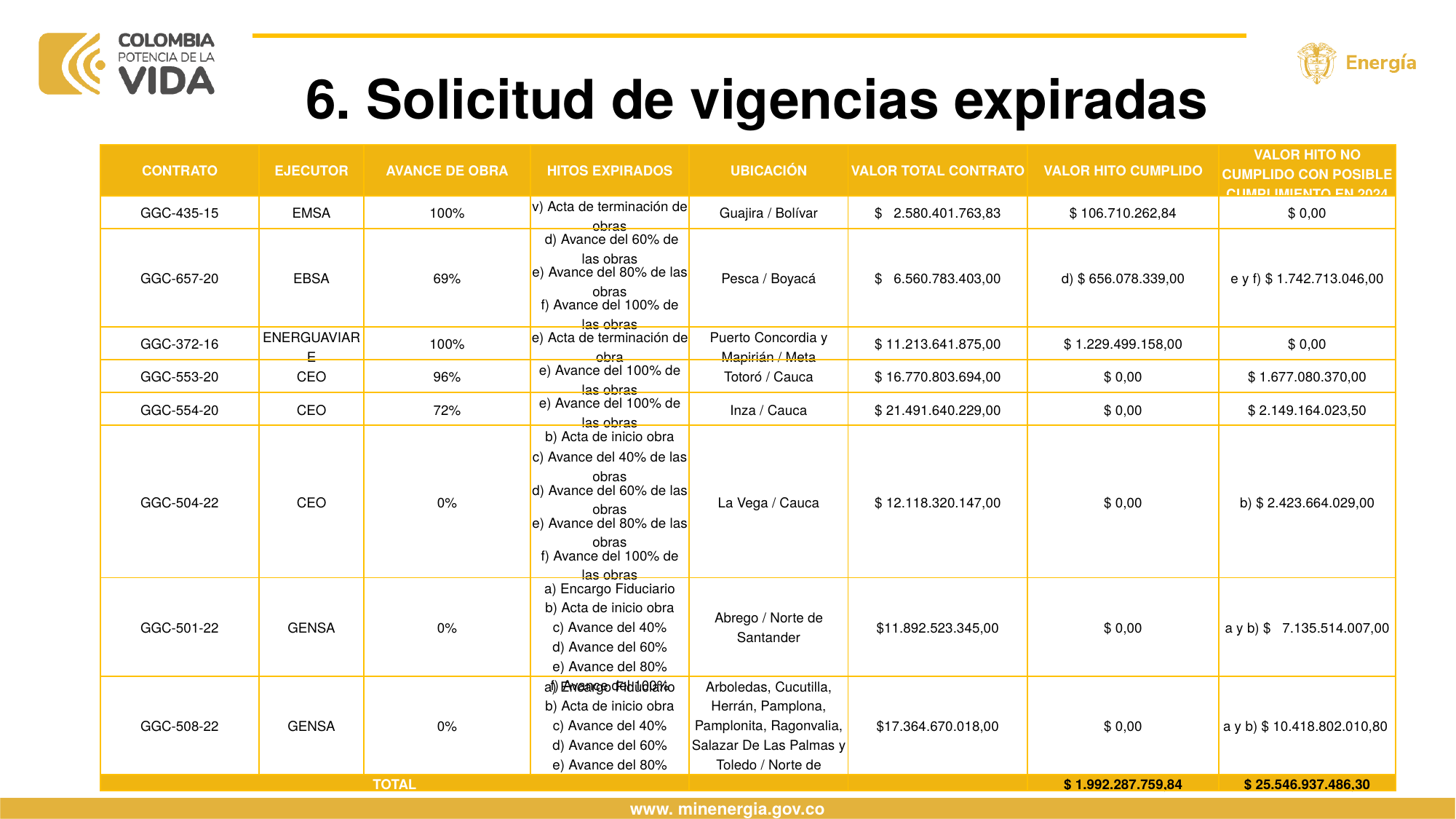

6. Solicitud de vigencias expiradas
| CONTRATO | EJECUTOR | AVANCE DE OBRA | HITOS EXPIRADOS | UBICACIÓN | VALOR TOTAL CONTRATO | VALOR HITO CUMPLIDO | VALOR HITO NO CUMPLIDO CON POSIBLE CUMPLIMIENTO EN 2024 |
| --- | --- | --- | --- | --- | --- | --- | --- |
| GGC-435-15 | EMSA | 100% | v) Acta de terminación de obras | Guajira / Bolívar | $ 2.580.401.763,83 | $ 106.710.262,84 | $ 0,00 |
| GGC-657-20 | EBSA | 69% | d) Avance del 60% de las obras | Pesca / Boyacá | $ 6.560.783.403,00 | d) $ 656.078.339,00 | e y f) $ 1.742.713.046,00 |
|  |  |  | e) Avance del 80% de las obras |  |  |  |  |
|  |  |  | f) Avance del 100% de las obras |  |  |  |  |
| GGC-372-16 | ENERGUAVIARE | 100% | e) Acta de terminación de obra | Puerto Concordia y Mapirián / Meta | $ 11.213.641.875,00 | $ 1.229.499.158,00 | $ 0,00 |
| GGC-553-20 | CEO | 96% | e) Avance del 100% de las obras | Totoró / Cauca | $ 16.770.803.694,00 | $ 0,00 | $ 1.677.080.370,00 |
| GGC-554-20 | CEO | 72% | e) Avance del 100% de las obras | Inza / Cauca | $ 21.491.640.229,00 | $ 0,00 | $ 2.149.164.023,50 |
| GGC-504-22 | CEO | 0% | b) Acta de inicio obra | La Vega / Cauca | $ 12.118.320.147,00 | $ 0,00 | b) $ 2.423.664.029,00 |
|  |  |  | c) Avance del 40% de las obras |  |  |  |  |
|  |  |  | d) Avance del 60% de las obras |  |  |  |  |
|  |  |  | e) Avance del 80% de las obras |  |  |  |  |
|  |  |  | f) Avance del 100% de las obras |  |  |  |  |
| GGC-501-22 | GENSA | 0% | a) Encargo Fiduciario b) Acta de inicio obra c) Avance del 40% d) Avance del 60% e) Avance del 80% f) Avance del 100% | Abrego / Norte de Santander | $11.892.523.345,00 | $ 0,00 | a y b) $ 7.135.514.007,00 |
| GGC-508-22 | GENSA | 0% | a) Encargo Fiduciario b) Acta de inicio obra c) Avance del 40% d) Avance del 60% e) Avance del 80% f) Avance del 100% | Arboledas, Cucutilla, Herrán, Pamplona, Pamplonita, Ragonvalia, Salazar De Las Palmas y Toledo / Norte de Santander | $17.364.670.018,00 | $ 0,00 | a y b) $ 10.418.802.010,80 |
| TOTAL |  |  |  |  |  | $ 1.992.287.759,84 | $ 25.546.937.486,30 |
www. minenergia.gov.co